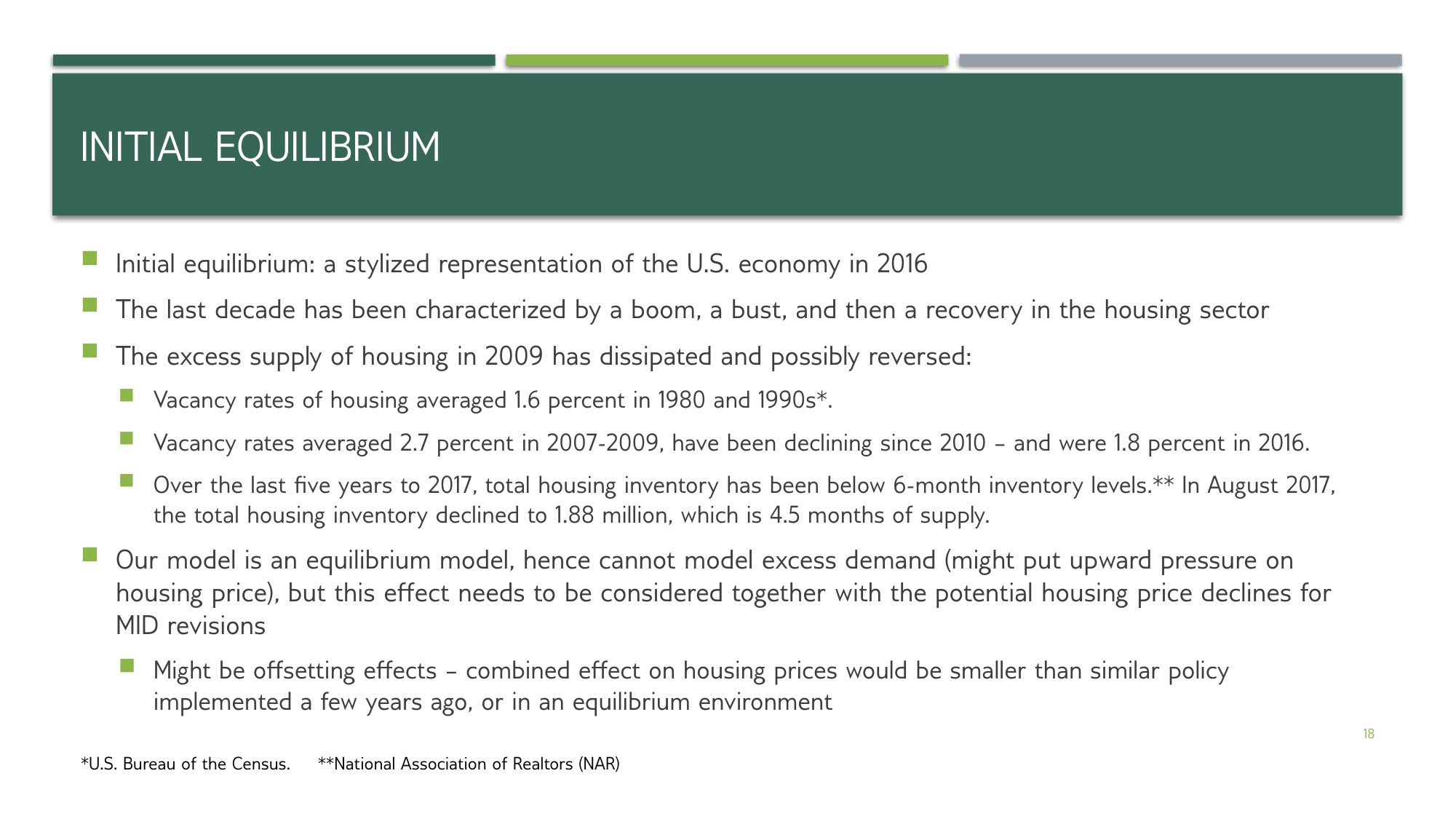

# Initial Equilibrium
Initial equilibrium: a stylized representation of the U.S. economy in 2016
The last decade has been characterized by a boom, a bust, and then a recovery in the housing sector
The excess supply of housing in 2009 has dissipated and possibly reversed:
Vacancy rates of housing averaged 1.6 percent in 1980 and 1990s*.
Vacancy rates averaged 2.7 percent in 2007-2009, have been declining since 2010 – and were 1.8 percent in 2016.
Over the last five years to 2017, total housing inventory has been below 6-month inventory levels.** In August 2017, the total housing inventory declined to 1.88 million, which is 4.5 months of supply.
Our model is an equilibrium model, hence cannot model excess demand (might put upward pressure on housing price), but this effect needs to be considered together with the potential housing price declines for MID revisions
Might be offsetting effects – combined effect on housing prices would be smaller than similar policy implemented a few years ago, or in an equilibrium environment
18
*U.S. Bureau of the Census.     **National Association of Realtors (NAR)